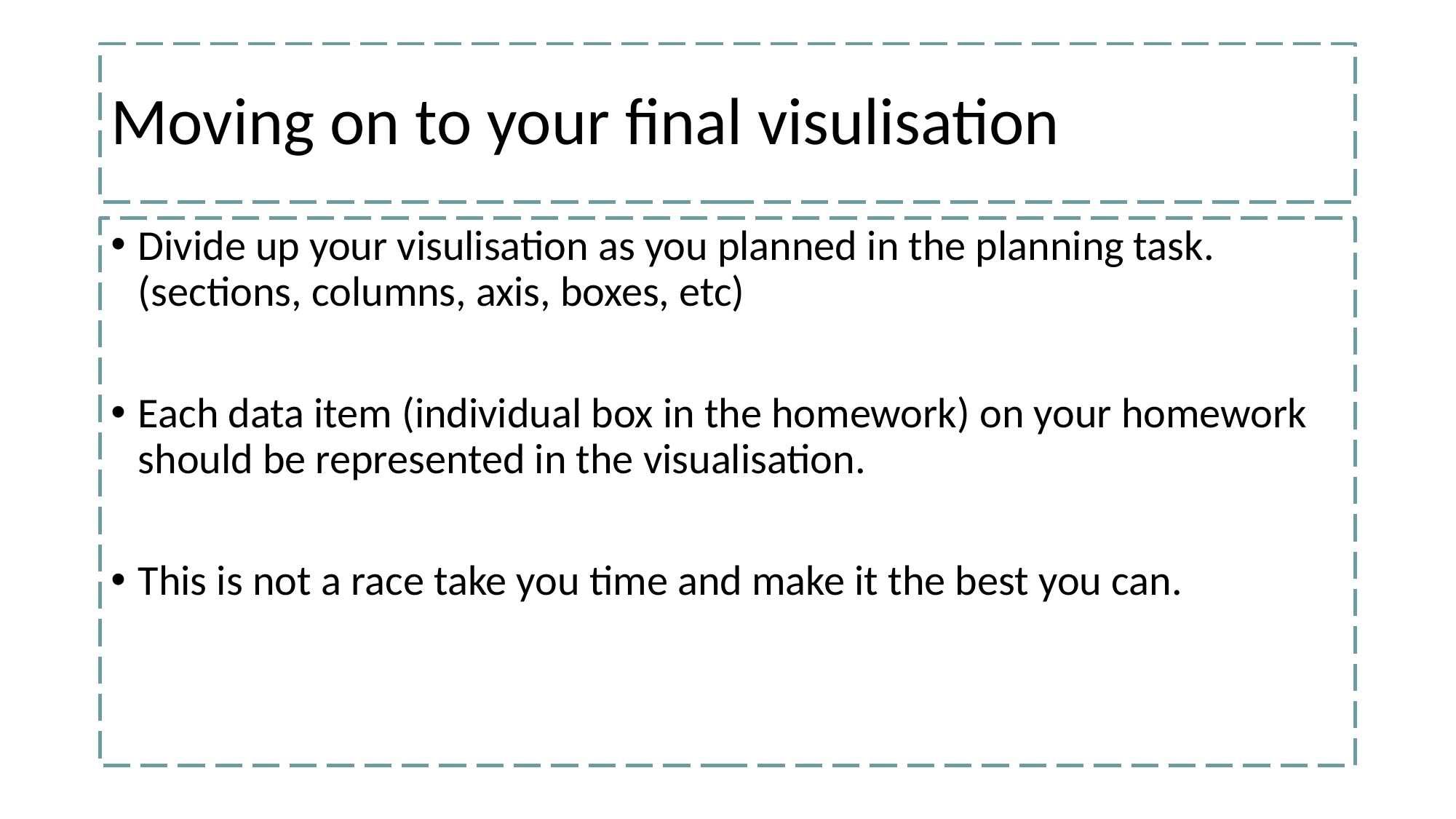

# Moving on to your final visulisation
Divide up your visulisation as you planned in the planning task. (sections, columns, axis, boxes, etc)

Each data item (individual box in the homework) on your homework should be represented in the visualisation.

This is not a race take you time and make it the best you can.